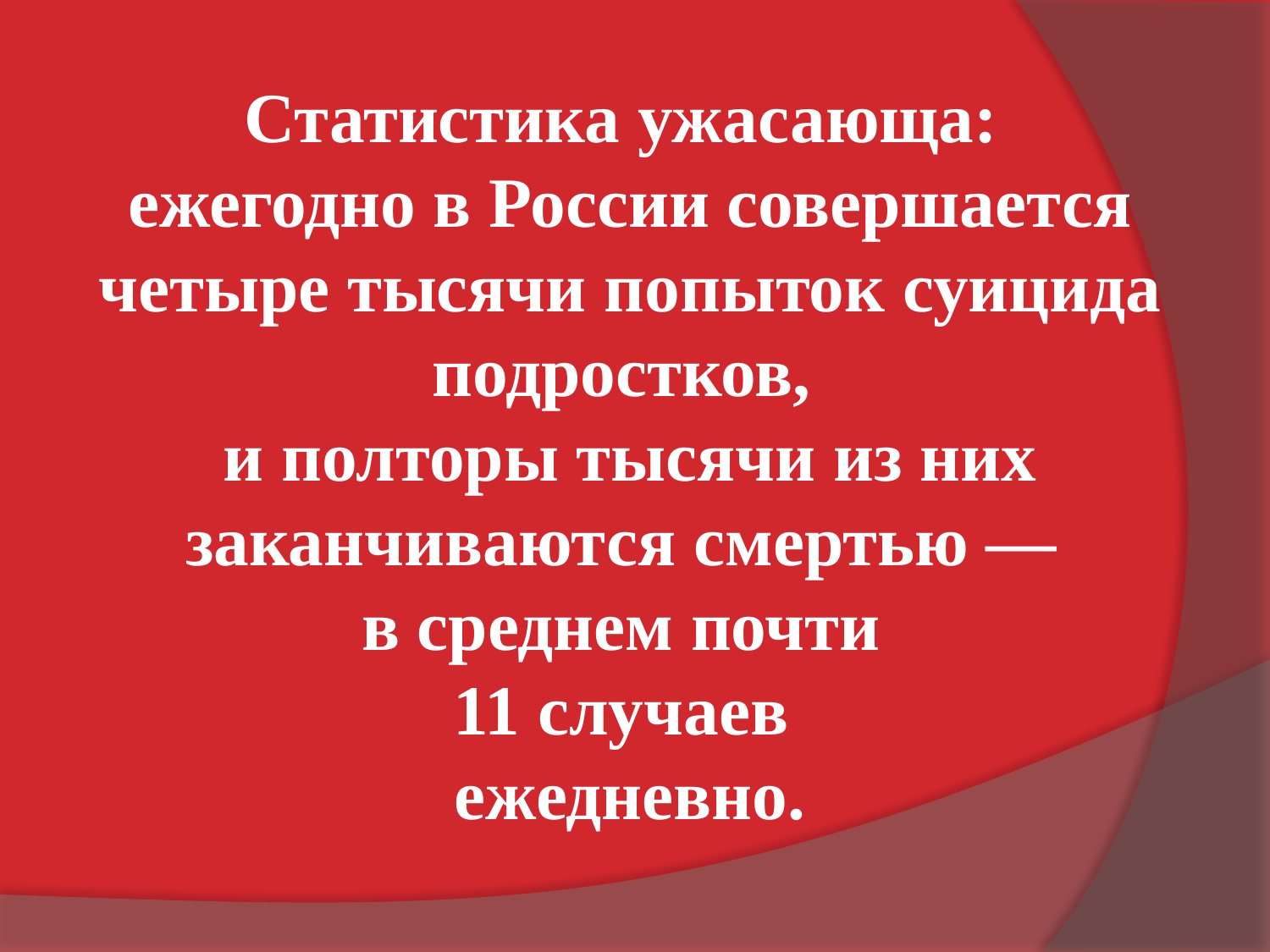

Статистика ужасающа:
ежегодно в России совершается четыре тысячи попыток суицида подростков,
и полторы тысячи из них заканчиваются смертью —
в среднем почти
11 случаев
ежедневно.